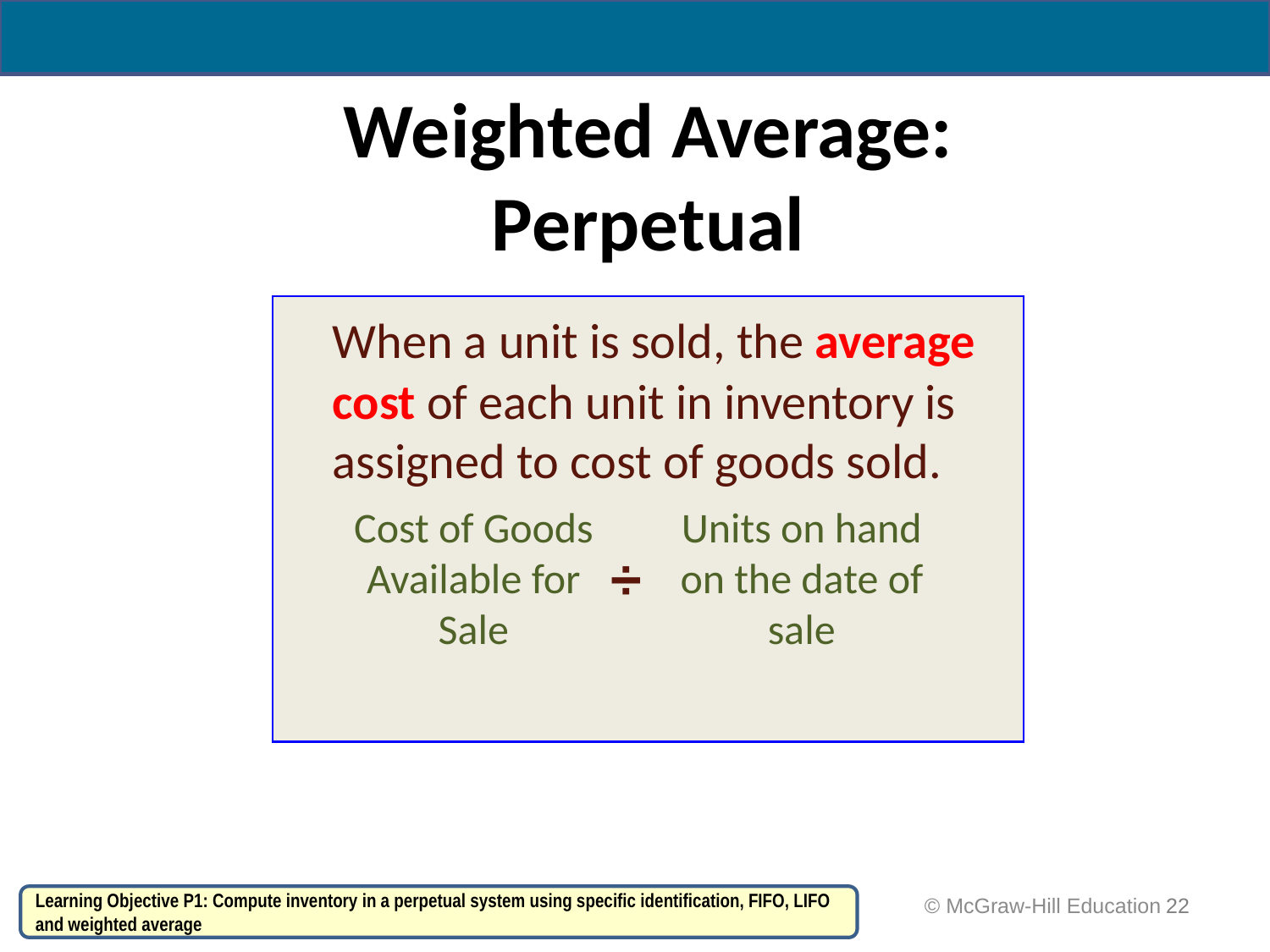

# Weighted Average: Perpetual
	When a unit is sold, the average cost of each unit in inventory is assigned to cost of goods sold.
Cost of Goods Available for Sale
Units on hand on the date of sale
÷
Learning Objective P1: Compute inventory in a perpetual system using specific identification, FIFO, LIFO and weighted average
 © McGraw-Hill Education
22